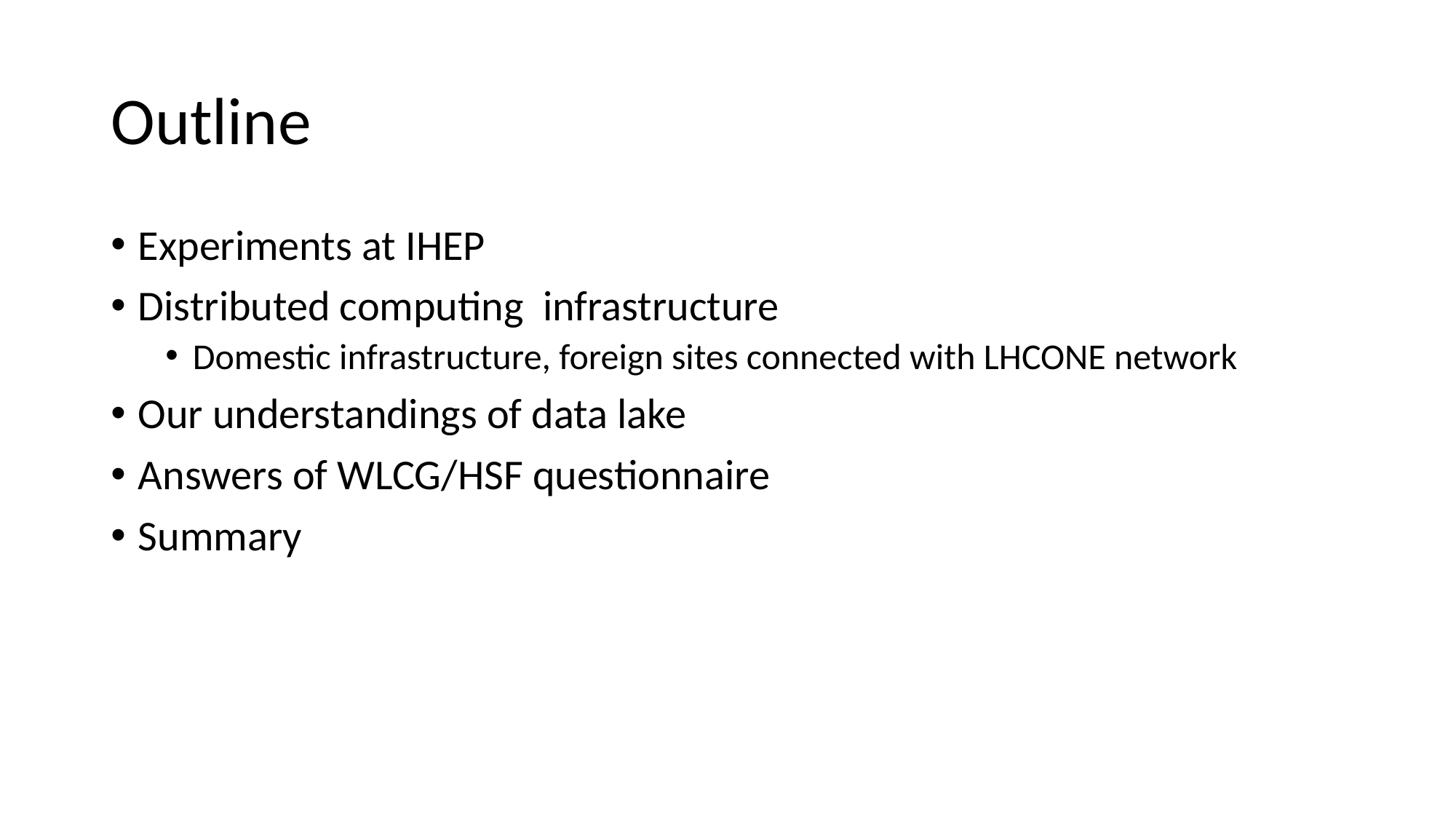

# Outline
Experiments at IHEP
Distributed computing  infrastructure
Domestic infrastructure, foreign sites connected with LHCONE network
Our understandings of data lake
Answers of WLCG/HSF questionnaire
Summary